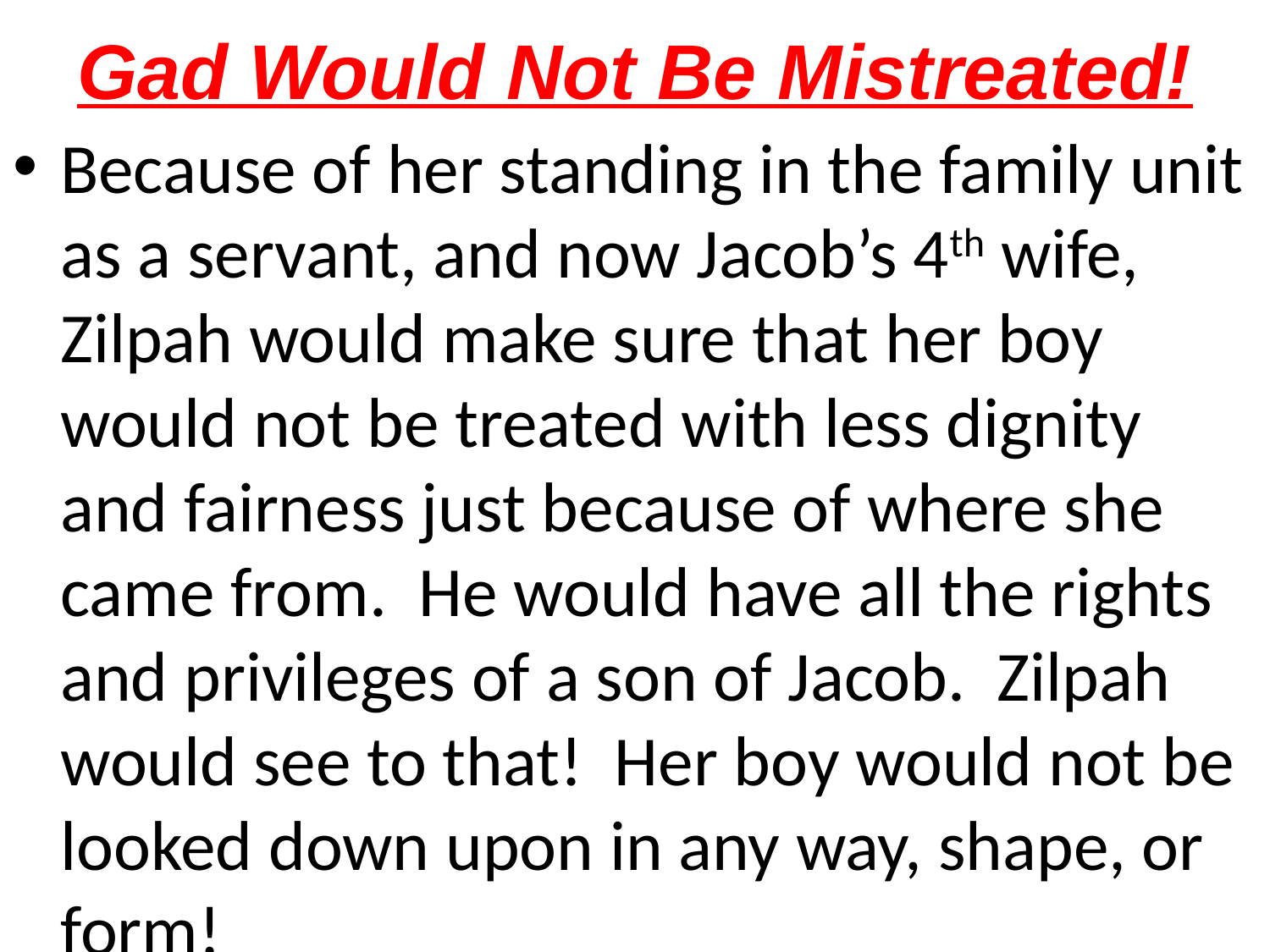

# Gad Would Not Be Mistreated!
Because of her standing in the family unit as a servant, and now Jacob’s 4th wife, Zilpah would make sure that her boy would not be treated with less dignity and fairness just because of where she came from.  He would have all the rights and privileges of a son of Jacob.  Zilpah would see to that!  Her boy would not be looked down upon in any way, shape, or form!